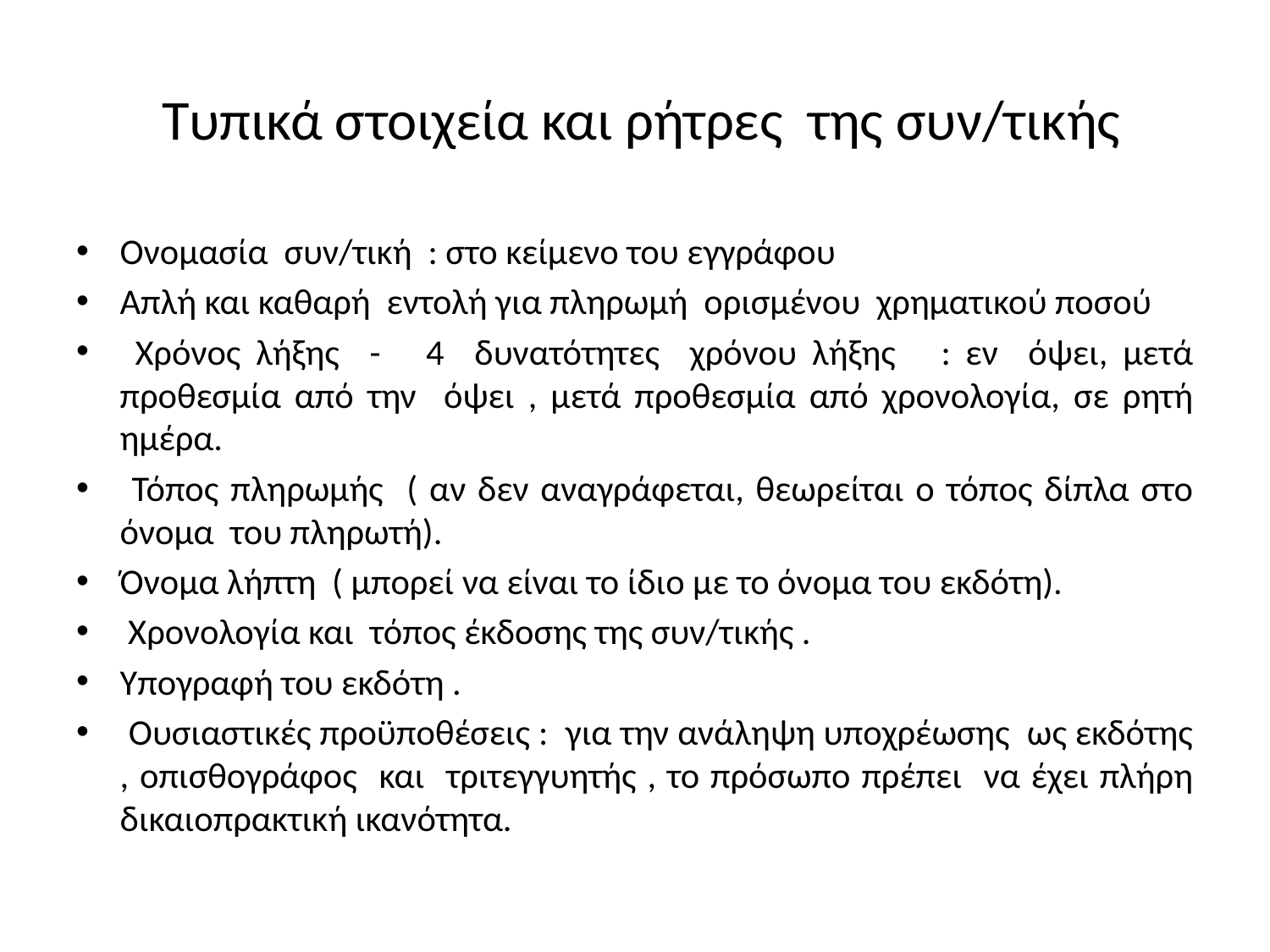

# Τυπικά στοιχεία και ρήτρες  της συν/τικής
Ονομασία  συν/τική  : στο κείμενο του εγγράφου
Απλή και καθαρή  εντολή για πληρωμή  ορισμένου  χρηματικού ποσού
 Χρόνος λήξης  -   4  δυνατότητες  χρόνου λήξης   : εν  όψει, μετά προθεσμία από την  όψει , μετά προθεσμία από χρονολογία, σε ρητή ημέρα.
 Τόπος πληρωμής  ( αν δεν αναγράφεται, θεωρείται ο τόπος δίπλα στο όνομα  του πληρωτή).
Όνομα λήπτη  ( μπορεί να είναι το ίδιο με το όνομα του εκδότη).
 Χρονολογία και  τόπος έκδοσης της συν/τικής .
Υπογραφή του εκδότη .
 Oυσιαστικές προϋποθέσεις :  για την ανάληψη υποχρέωσης  ως εκδότης , οπισθογράφος  και  τριτεγγυητής , το πρόσωπο πρέπει  να έχει πλήρη δικαιοπρακτική ικανότητα.